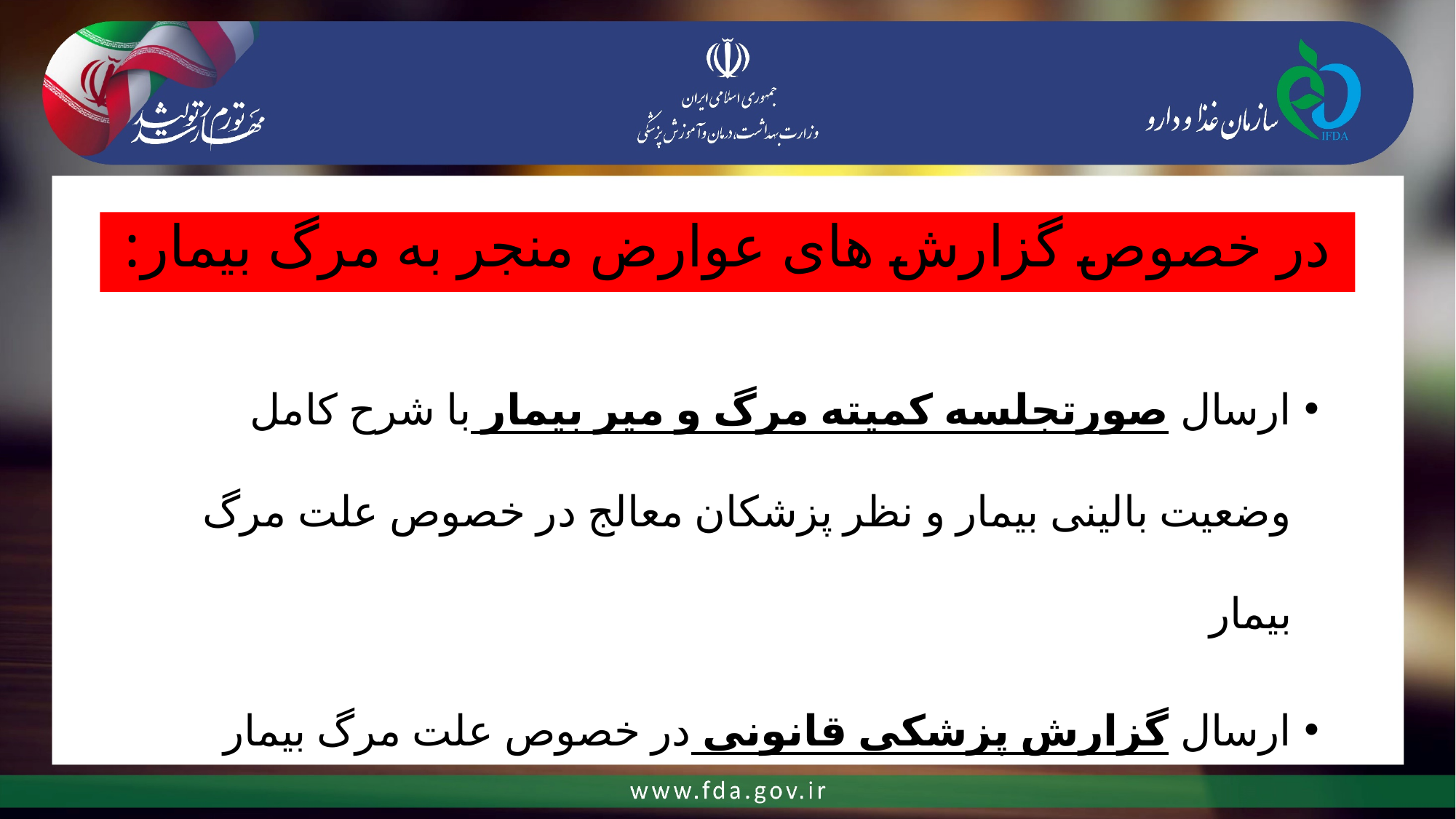

# در خصوص گزارش های عوارض منجر به مرگ بیمار:
ارسال صورتجلسه کمیته مرگ و میر بیمار با شرح کامل وضعیت بالینی بیمار و نظر پزشکان معالج در خصوص علت مرگ بیمار
ارسال گزارش پزشکی قانونی در خصوص علت مرگ بیمار